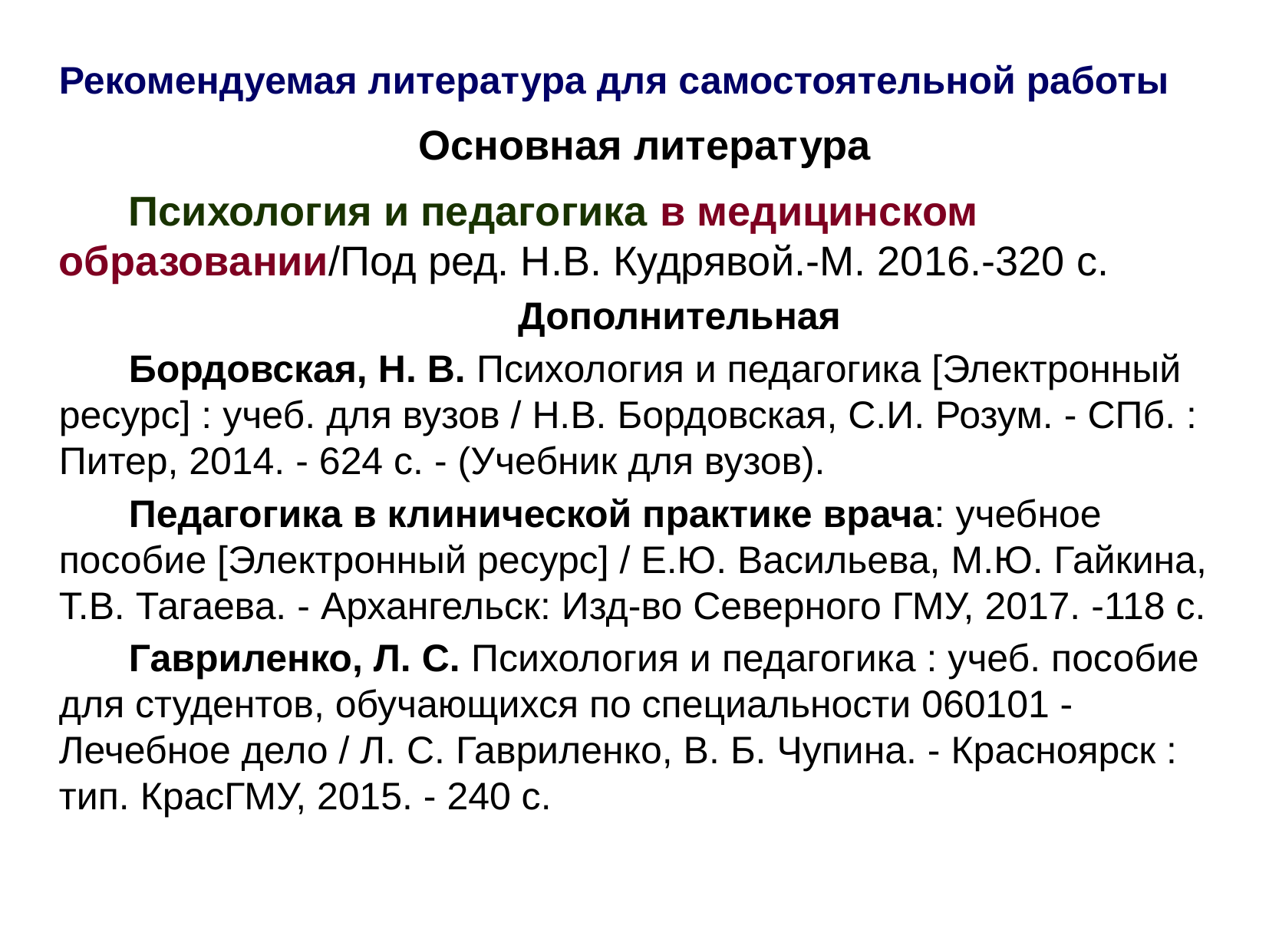

Рекомендуемая литература для самостоятельной работы
Основная литература
Психология и педагогика в медицинском образовании/Под ред. Н.В. Кудрявой.-М. 2016.-320 с.
Дополнительная
Бордовская, Н. В. Психология и педагогика [Электронный ресурс] : учеб. для вузов / Н.В. Бордовская, С.И. Розум. - СПб. : Питер, 2014. - 624 с. - (Учебник для вузов).
Педагогика в клинической практике врача: учебное пособие [Электронный ресурс] / Е.Ю. Васильева, М.Ю. Гайкина, Т.В. Тагаева. - Архангельск: Изд-во Северного ГМУ, 2017. -118 с.
Гавриленко, Л. С. Психология и педагогика : учеб. пособие для студентов, обучающихся по специальности 060101 - Лечебное дело / Л. С. Гавриленко, В. Б. Чупина. - Красноярск : тип. КрасГМУ, 2015. - 240 с.